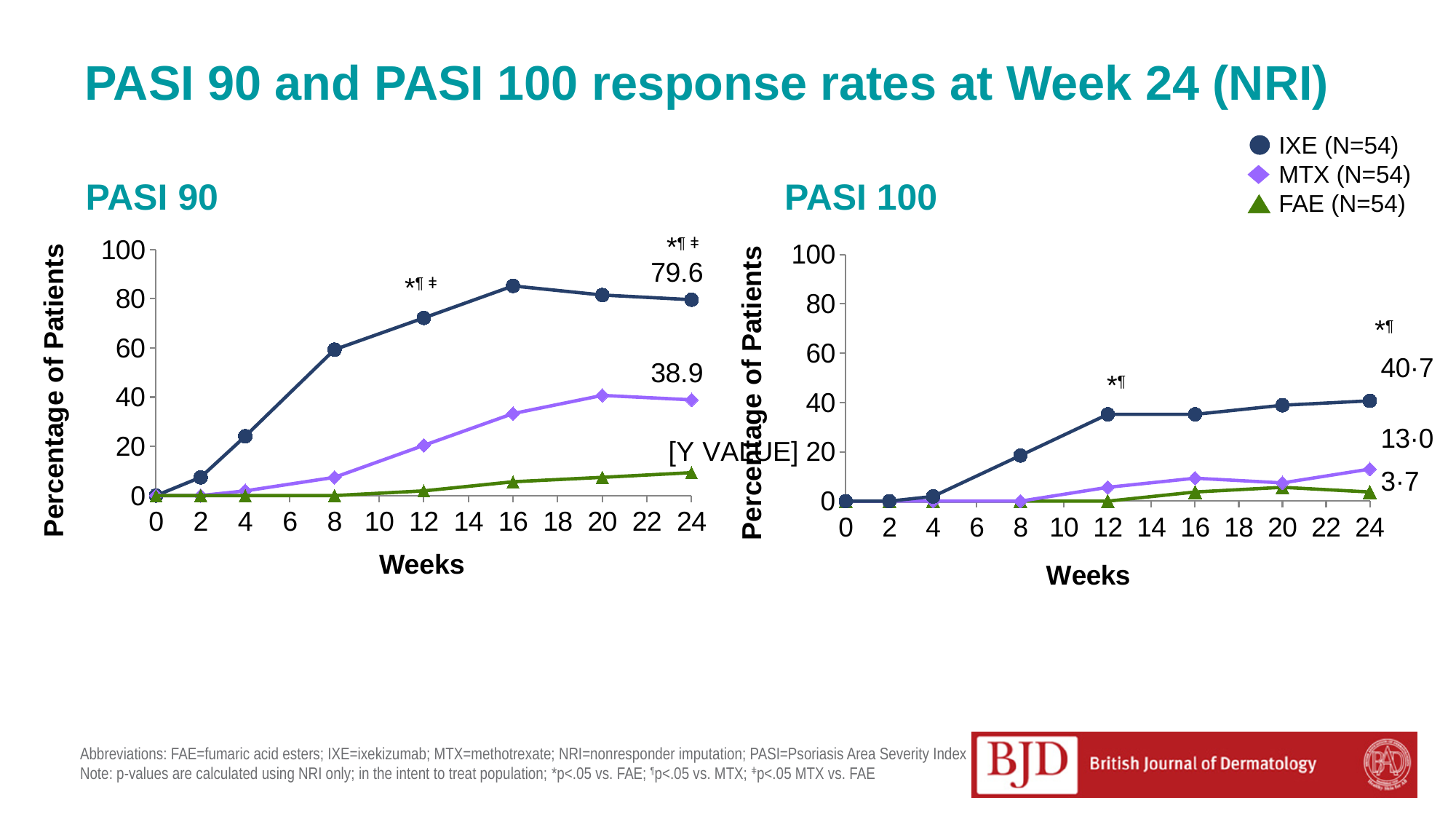

# PASI 90 and PASI 100 response rates at Week 24 (NRI)

### Chart

| Category | FAE (N=54) | MTX (N=54) | IXE (N=54) |
|---|---|---|---|
IXE (N=54)
MTX (N=54)
FAE (N=54)

PASI 90
PASI 100

### Chart

| Category | FAE (N=54) [NRI] | MTX (N=54) [NRI] | IXE Q2W/IXE Q4W (N=54) [NRI] |
|---|---|---|---|
| 0 | 0.0 | 0.0 | 0.0 |
| 2 | 0.0 | 0.0 | 0.0 |
| 4 | 0.0 | 0.0 | 1.9 |
| 6 | None | None | None |
| 8 | 0.0 | 0.0 | 18.5 |
| 10 | None | None | None |
| 12 | 0.0 | 5.6 | 35.2 |
| 14 | None | None | None |
| 16 | 3.7 | 9.3 | 35.2 |
| 18 | None | None | None |
| 20 | 5.6 | 7.4 | 38.9 |
| 22 | None | None | None |
| 24 | 3.7 | 13.0 | 40.7 |
*¶ ǂ
*¶ ǂ
*¶
Percentage of Patients
Percentage of Patients
*¶
Weeks

Abbreviations: FAE=fumaric acid esters; IXE=ixekizumab; MTX=methotrexate; NRI=nonresponder imputation; PASI=Psoriasis Area Severity Index
Note: p-values are calculated using NRI only; in the intent to treat population; *p<.05 vs. FAE; ¶p<.05 vs. MTX; ǂp<.05 MTX vs. FAE